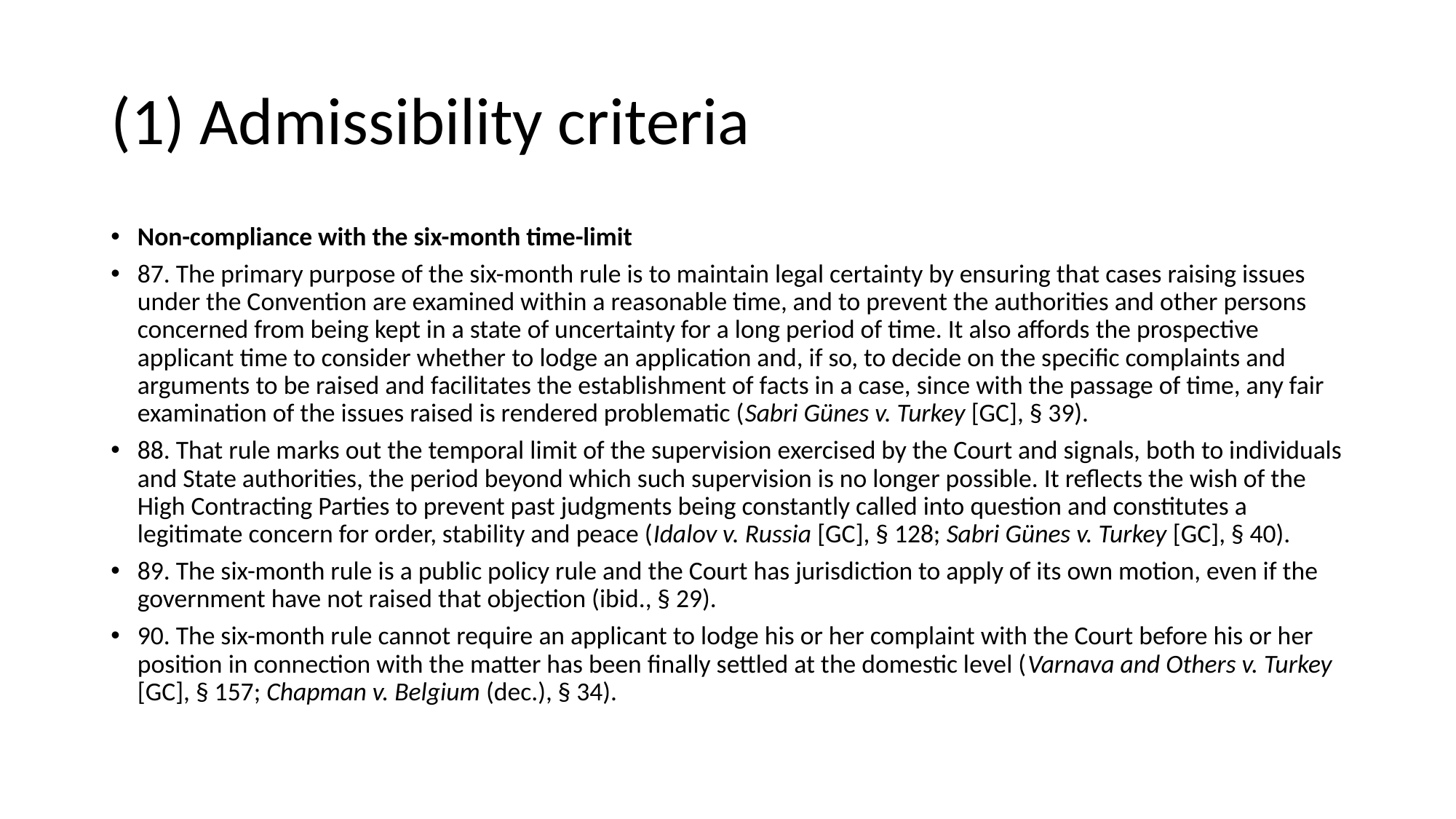

# (1) Admissibility criteria
Non-compliance with the six-month time-limit
87. The primary purpose of the six-month rule is to maintain legal certainty by ensuring that cases raising issues under the Convention are examined within a reasonable time, and to prevent the authorities and other persons concerned from being kept in a state of uncertainty for a long period of time. It also affords the prospective applicant time to consider whether to lodge an application and, if so, to decide on the specific complaints and arguments to be raised and facilitates the establishment of facts in a case, since with the passage of time, any fair examination of the issues raised is rendered problematic (Sabri Günes v. Turkey [GC], § 39).
88. That rule marks out the temporal limit of the supervision exercised by the Court and signals, both to individuals and State authorities, the period beyond which such supervision is no longer possible. It reflects the wish of the High Contracting Parties to prevent past judgments being constantly called into question and constitutes a legitimate concern for order, stability and peace (Idalov v. Russia [GC], § 128; Sabri Günes v. Turkey [GC], § 40).
89. The six-month rule is a public policy rule and the Court has jurisdiction to apply of its own motion, even if the government have not raised that objection (ibid., § 29).
90. The six-month rule cannot require an applicant to lodge his or her complaint with the Court before his or her position in connection with the matter has been finally settled at the domestic level (Varnava and Others v. Turkey [GC], § 157; Chapman v. Belgium (dec.), § 34).